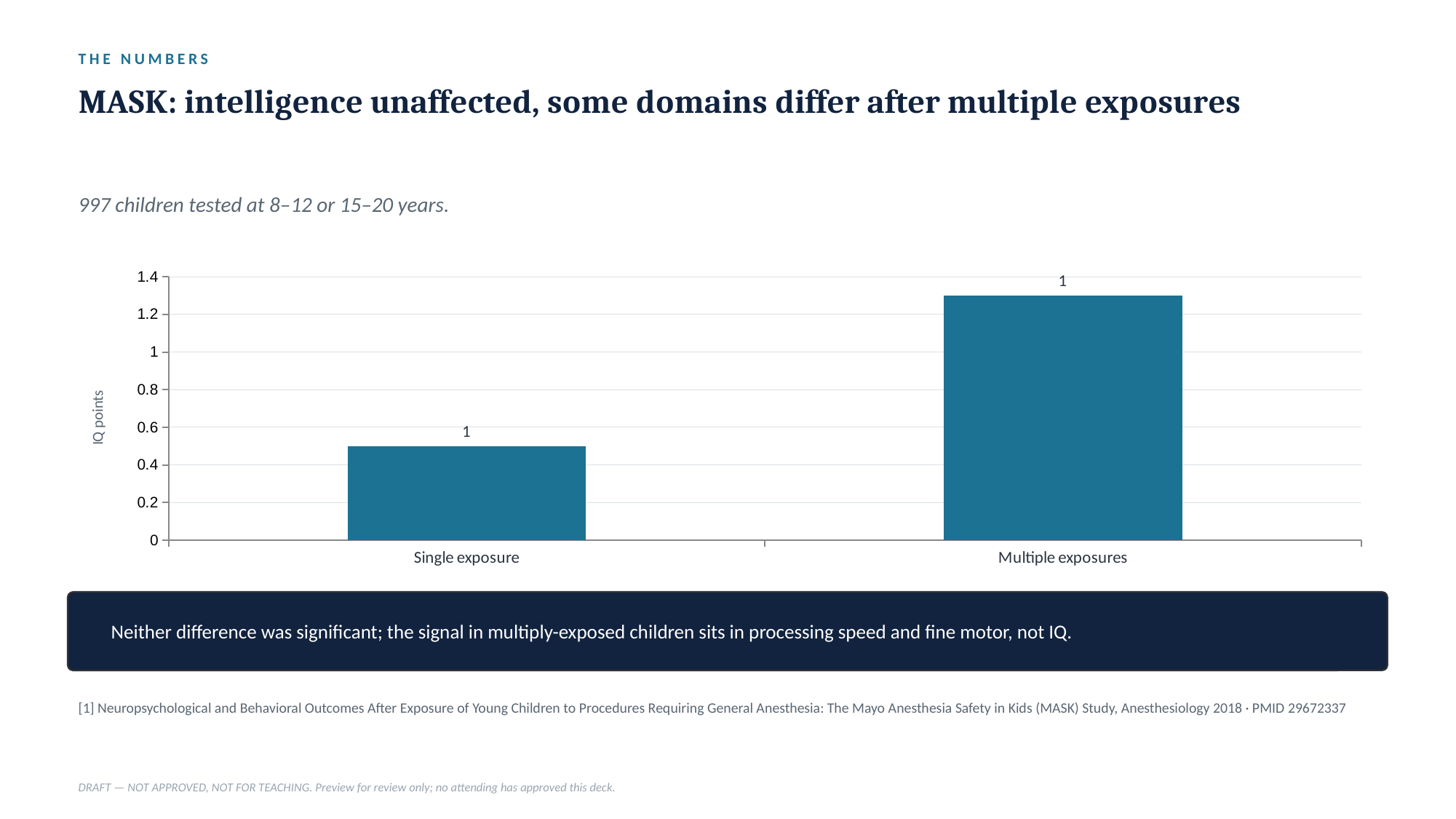

THE NUMBERS
MASK: intelligence unaffected, some domains differ after multiple exposures
997 children tested at 8–12 or 15–20 years.

### Chart

| Category | IQ points below unexposed |
|---|---|
| Single exposure | 0.5 |
| Multiple exposures | 1.3 |
Neither difference was significant; the signal in multiply-exposed children sits in processing speed and fine motor, not IQ.
[1] Neuropsychological and Behavioral Outcomes After Exposure of Young Children to Procedures Requiring General Anesthesia: The Mayo Anesthesia Safety in Kids (MASK) Study, Anesthesiology 2018 · PMID 29672337
DRAFT — NOT APPROVED, NOT FOR TEACHING. Preview for review only; no attending has approved this deck.